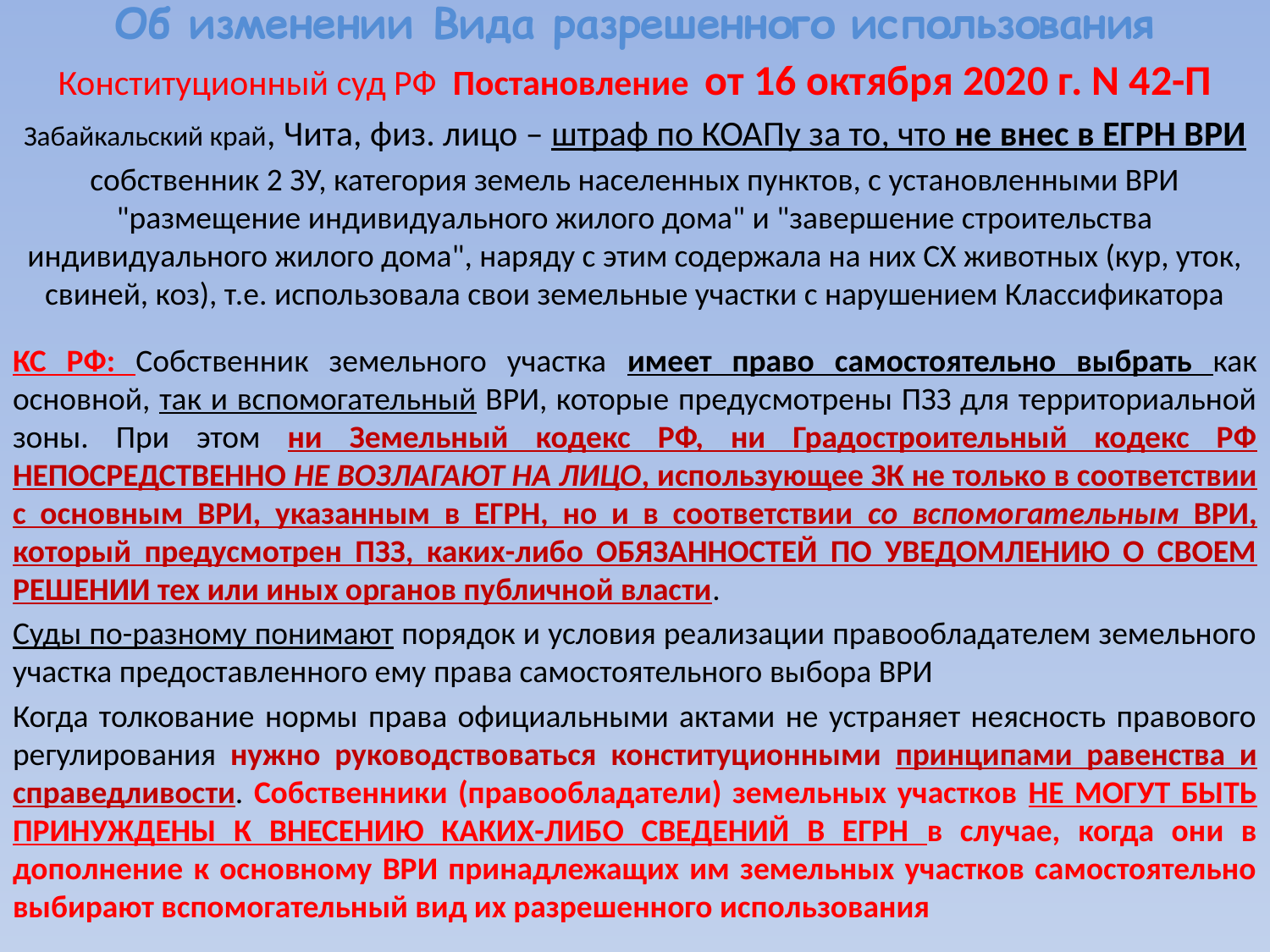

# Об изменении Вида разрешенного использования
Конституционный суд РФ  Постановление  от 16 октября 2020 г. N 42-П
Забайкальский край, Чита, физ. лицо – штраф по КОАПу за то, что не внес в ЕГРН ВРИ
собственник 2 ЗУ, категория земель населенных пунктов, с установленными ВРИ "размещение индивидуального жилого дома" и "завершение строительства индивидуального жилого дома", наряду с этим содержала на них СХ животных (кур, уток, свиней, коз), т.е. использовала свои земельные участки с нарушением Классификатора

КС РФ: Собственник земельного участка имеет право самостоятельно выбрать как основной, так и вспомогательный ВРИ, которые предусмотрены ПЗЗ для территориальной зоны. При этом ни Земельный кодекс РФ, ни Градостроительный кодекс РФ НЕПОСРЕДСТВЕННО НЕ ВОЗЛАГАЮТ НА ЛИЦО, использующее ЗК не только в соответствии с основным ВРИ, указанным в ЕГРН, но и в соответствии со вспомогательным ВРИ, который предусмотрен ПЗЗ, каких-либо ОБЯЗАННОСТЕЙ ПО УВЕДОМЛЕНИЮ О СВОЕМ РЕШЕНИИ тех или иных органов публичной власти.
Суды по-разному понимают порядок и условия реализации правообладателем земельного участка предоставленного ему права самостоятельного выбора ВРИ
Когда толкование нормы права официальными актами не устраняет неясность правового регулирования нужно руководствоваться конституционными принципами равенства и справедливости. Собственники (правообладатели) земельных участков НЕ МОГУТ БЫТЬ ПРИНУЖДЕНЫ К ВНЕСЕНИЮ КАКИХ-ЛИБО СВЕДЕНИЙ В ЕГРН в случае, когда они в дополнение к основному ВРИ принадлежащих им земельных участков самостоятельно выбирают вспомогательный вид их разрешенного использования